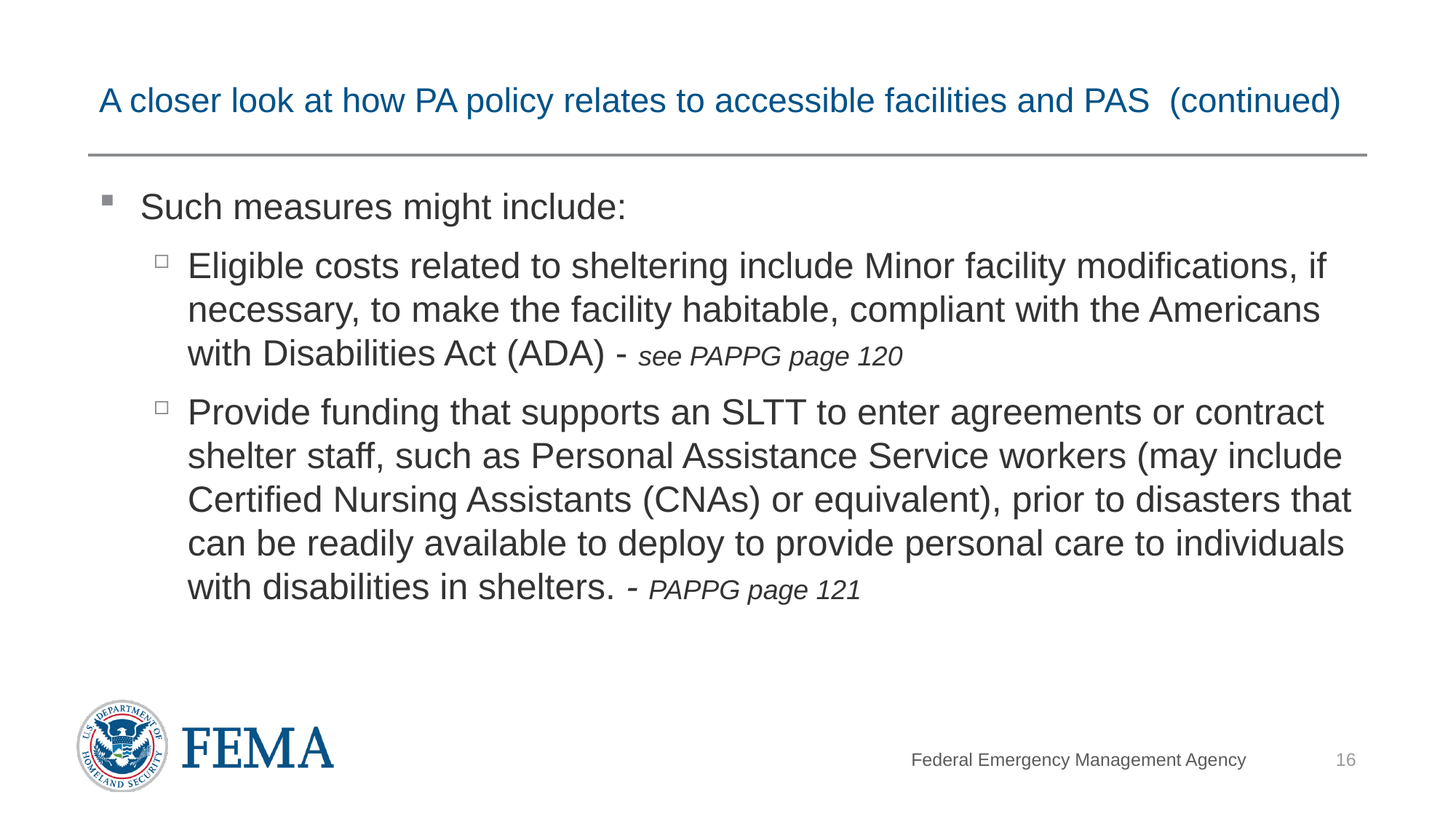

# A closer look at how PA policy relates to accessible facilities and PAS  (continued)
Such measures might include:
Eligible costs related to sheltering include Minor facility modifications, if necessary, to make the facility habitable, compliant with the Americans with Disabilities Act (ADA) - see PAPPG page 120
Provide funding that supports an SLTT to enter agreements or contract shelter staff, such as Personal Assistance Service workers (may include Certified Nursing Assistants (CNAs) or equivalent), prior to disasters that can be readily available to deploy to provide personal care to individuals with disabilities in shelters. - PAPPG page 121

16